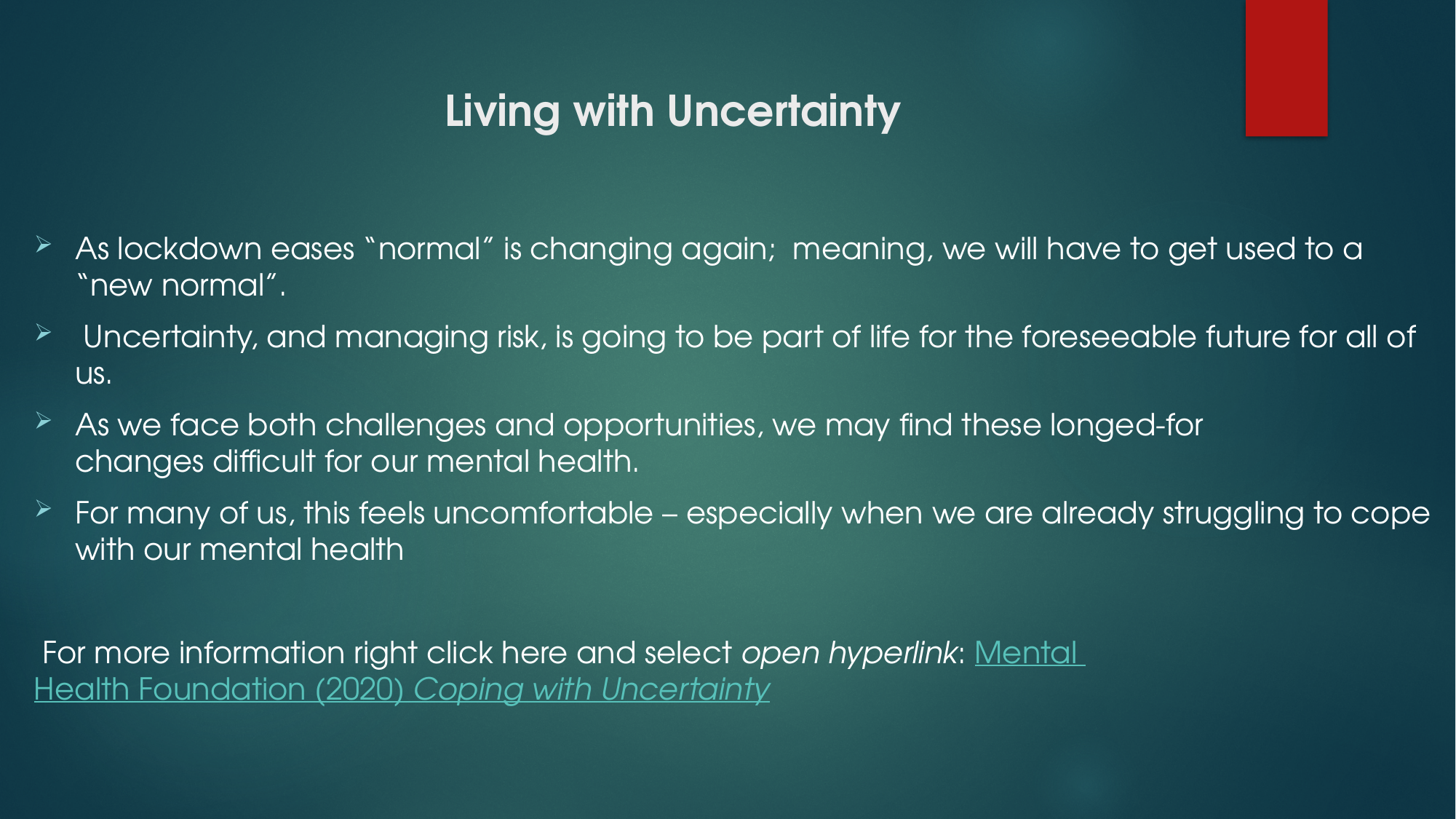

# Living with Uncertainty

As lockdown eases “normal” is changing again;  meaning, we will have to get used to a “new normal”.
 Uncertainty, and managing risk, is going to be part of life for the foreseeable future for all of us.
As we face both challenges and opportunities, we may find these longed-for changes difficult for our mental health.
For many of us, this feels uncomfortable – especially when we are already struggling to cope with our mental health

 For more information right click here and select open hyperlink: Mental Health Foundation (2020) Coping with Uncertainty